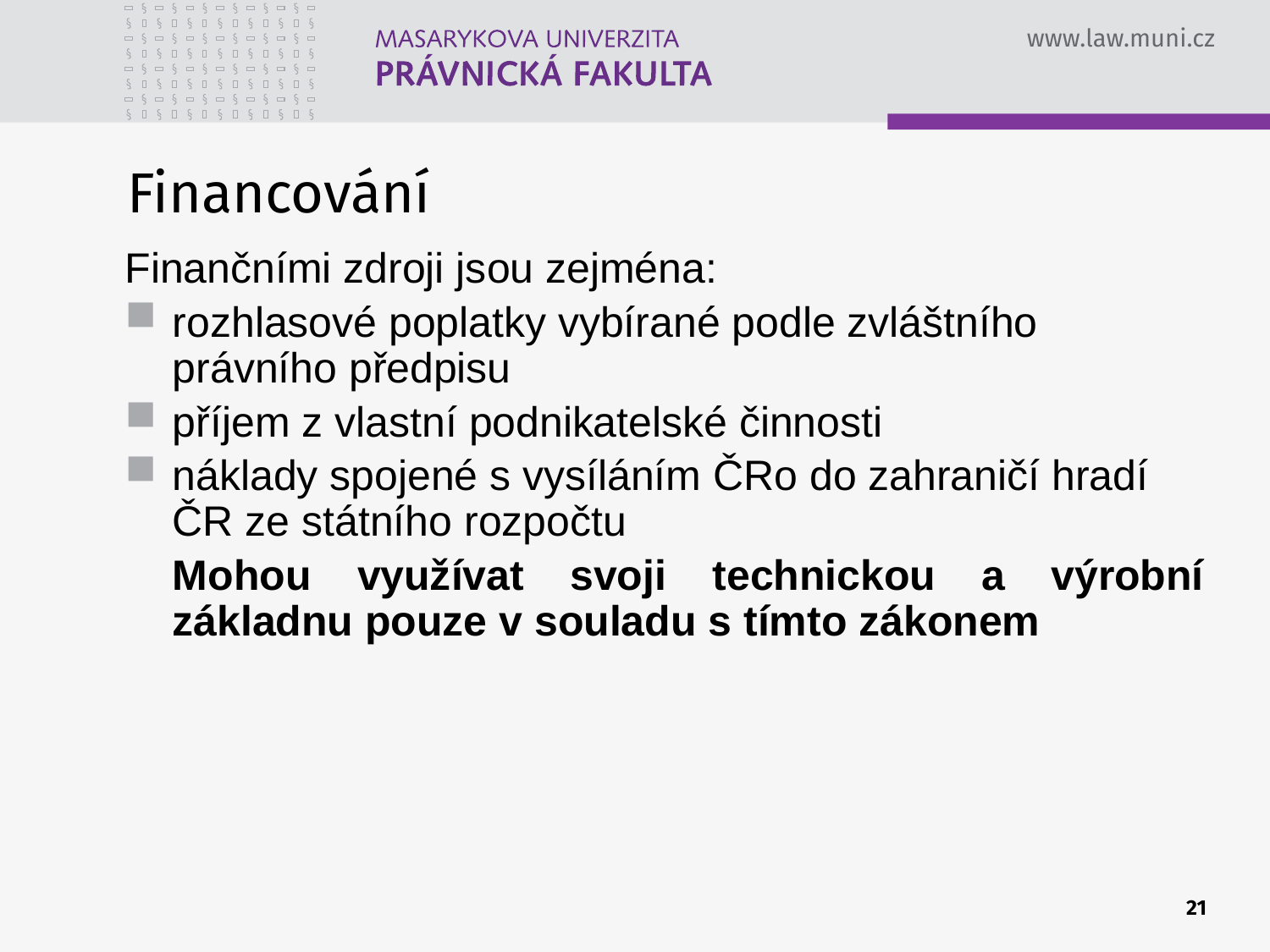

# Financování
Finančními zdroji jsou zejména:
rozhlasové poplatky vybírané podle zvláštního právního předpisu
příjem z vlastní podnikatelské činnosti
náklady spojené s vysíláním ČRo do zahraničí hradí ČR ze státního rozpočtu
	Mohou využívat svoji technickou a výrobní základnu pouze v souladu s tímto zákonem
21